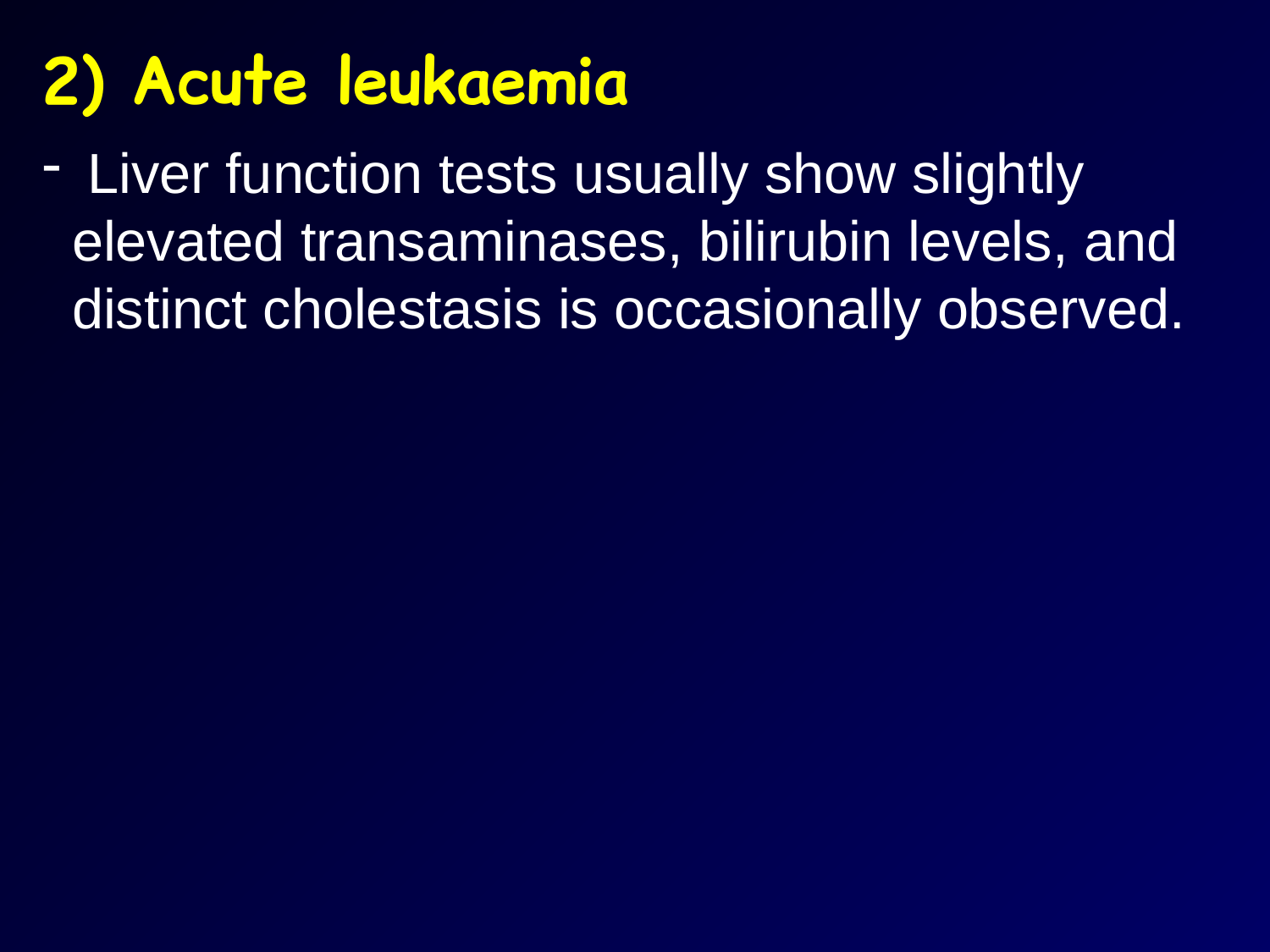

2) Acute leukaemia

 Liver function tests usually show slightly elevated transaminases, bilirubin levels, and distinct cholestasis is occasionally observed.